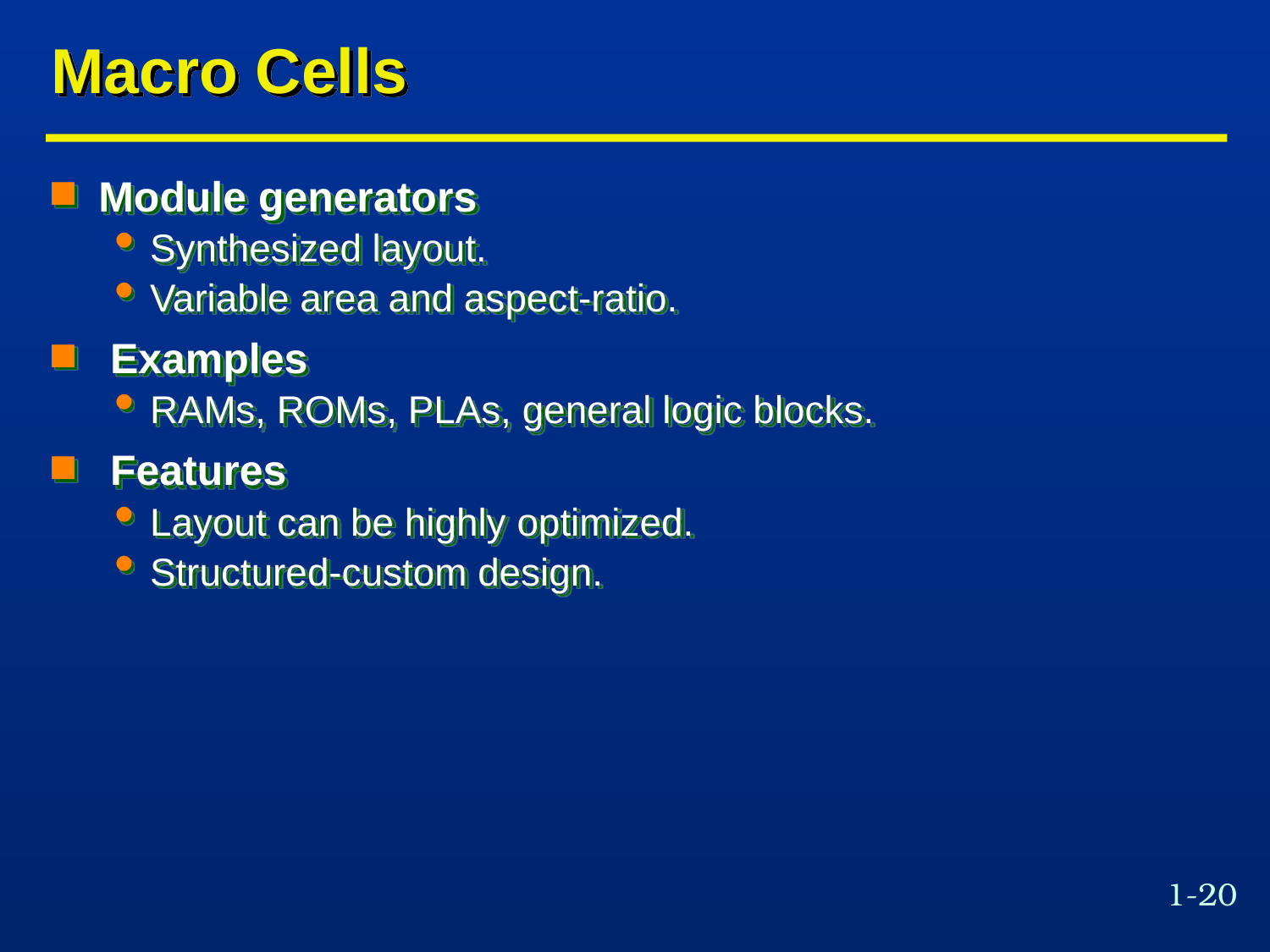

# Macro Cells
Module generators
Synthesized layout.
Variable area and aspect-ratio.
 Examples
RAMs, ROMs, PLAs, general logic blocks.
 Features
Layout can be highly optimized.
Structured-custom design.